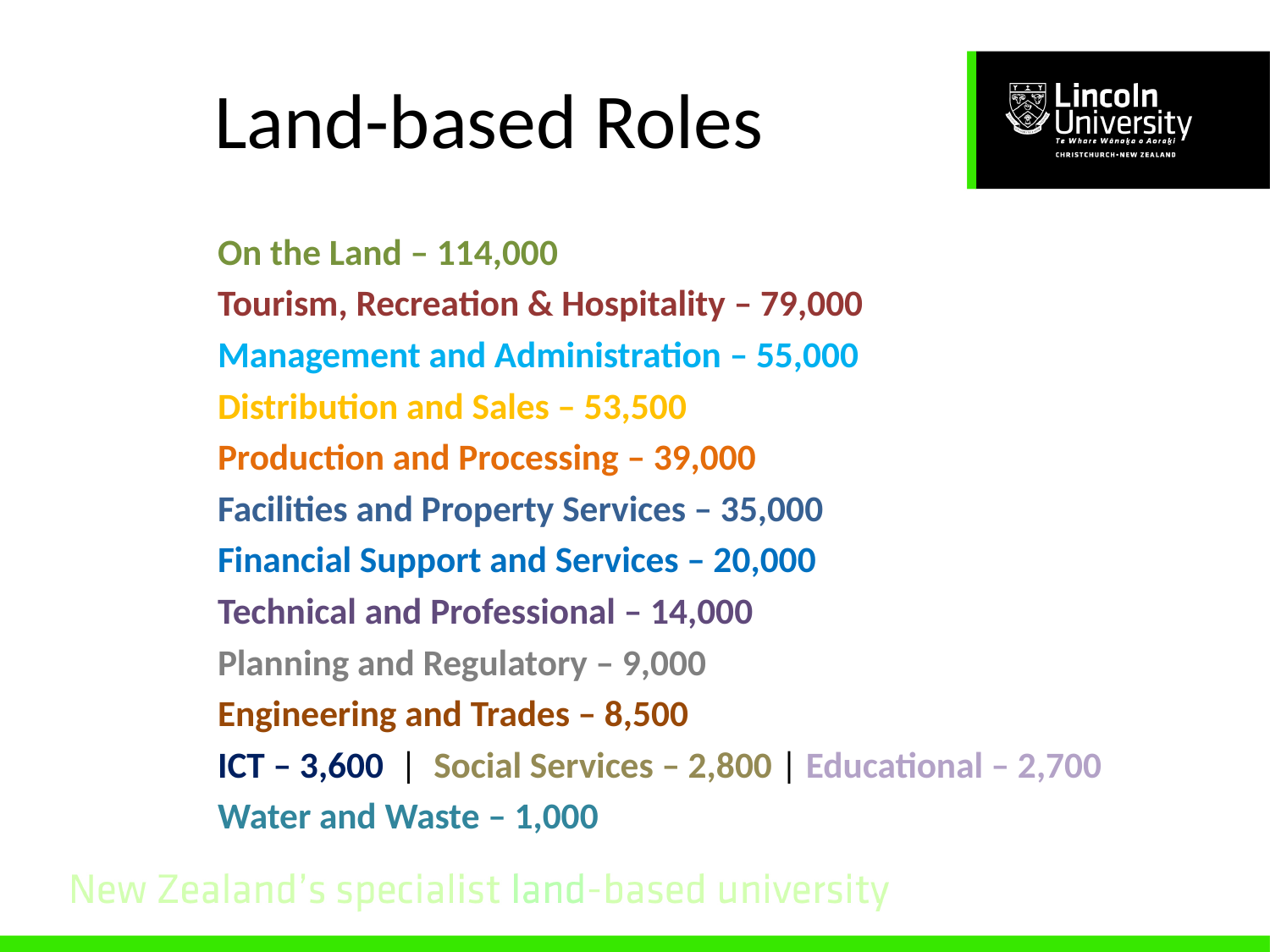

# Land-based Roles
On the Land – 114,000
Tourism, Recreation & Hospitality – 79,000
Management and Administration – 55,000
Distribution and Sales – 53,500
Production and Processing – 39,000
Facilities and Property Services – 35,000
Financial Support and Services – 20,000
Technical and Professional – 14,000
Planning and Regulatory – 9,000
Engineering and Trades – 8,500
ICT – 3,600  |  Social Services – 2,800 | Educational – 2,700
Water and Waste – 1,000